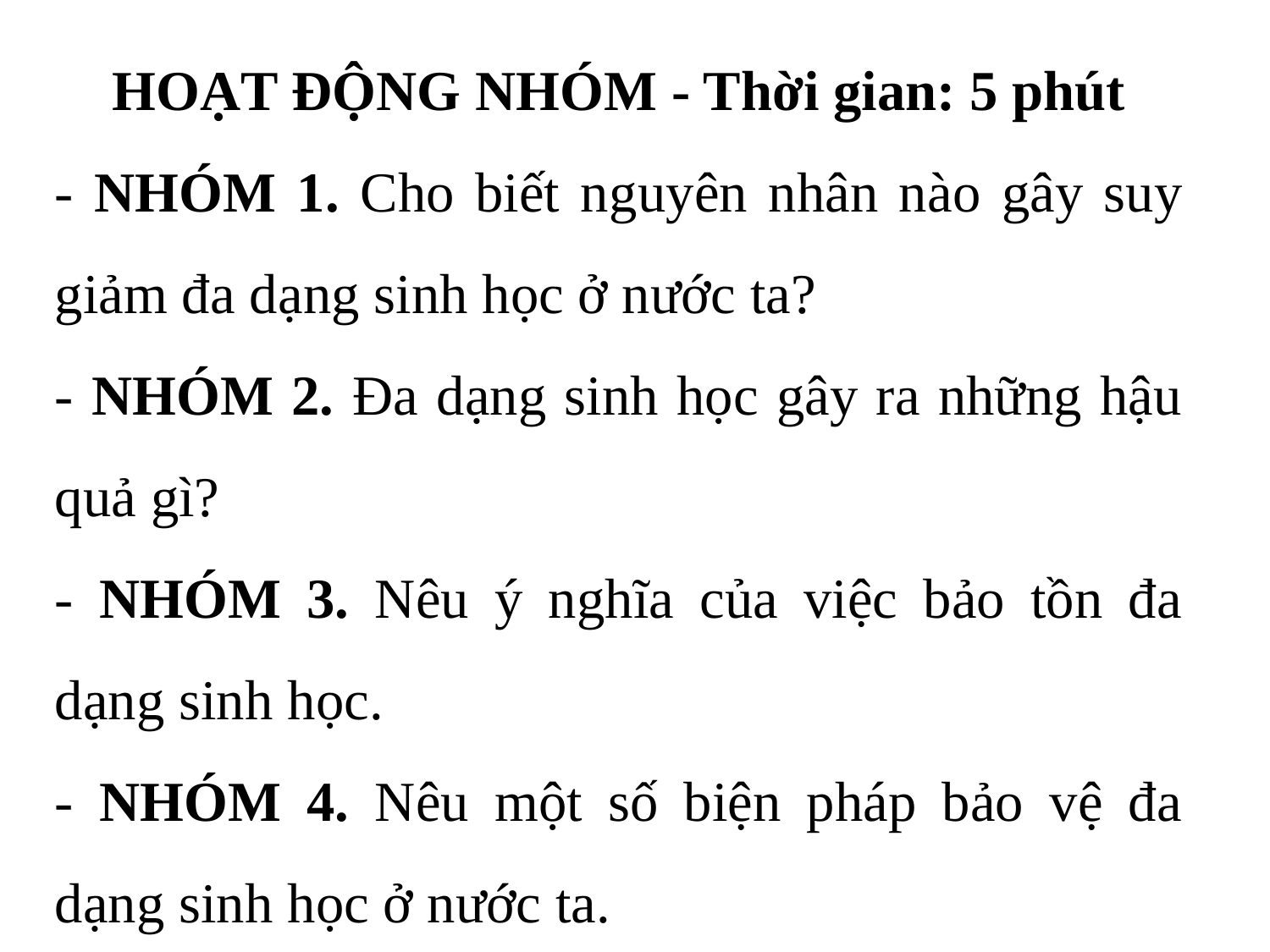

HOẠT ĐỘNG NHÓM - Thời gian: 5 phút
- NHÓM 1. Cho biết nguyên nhân nào gây suy giảm đa dạng sinh học ở nước ta?
- NHÓM 2. Đa dạng sinh học gây ra những hậu quả gì?
- NHÓM 3. Nêu ý nghĩa của việc bảo tồn đa dạng sinh học.
- NHÓM 4. Nêu một số biện pháp bảo vệ đa dạng sinh học ở nước ta.